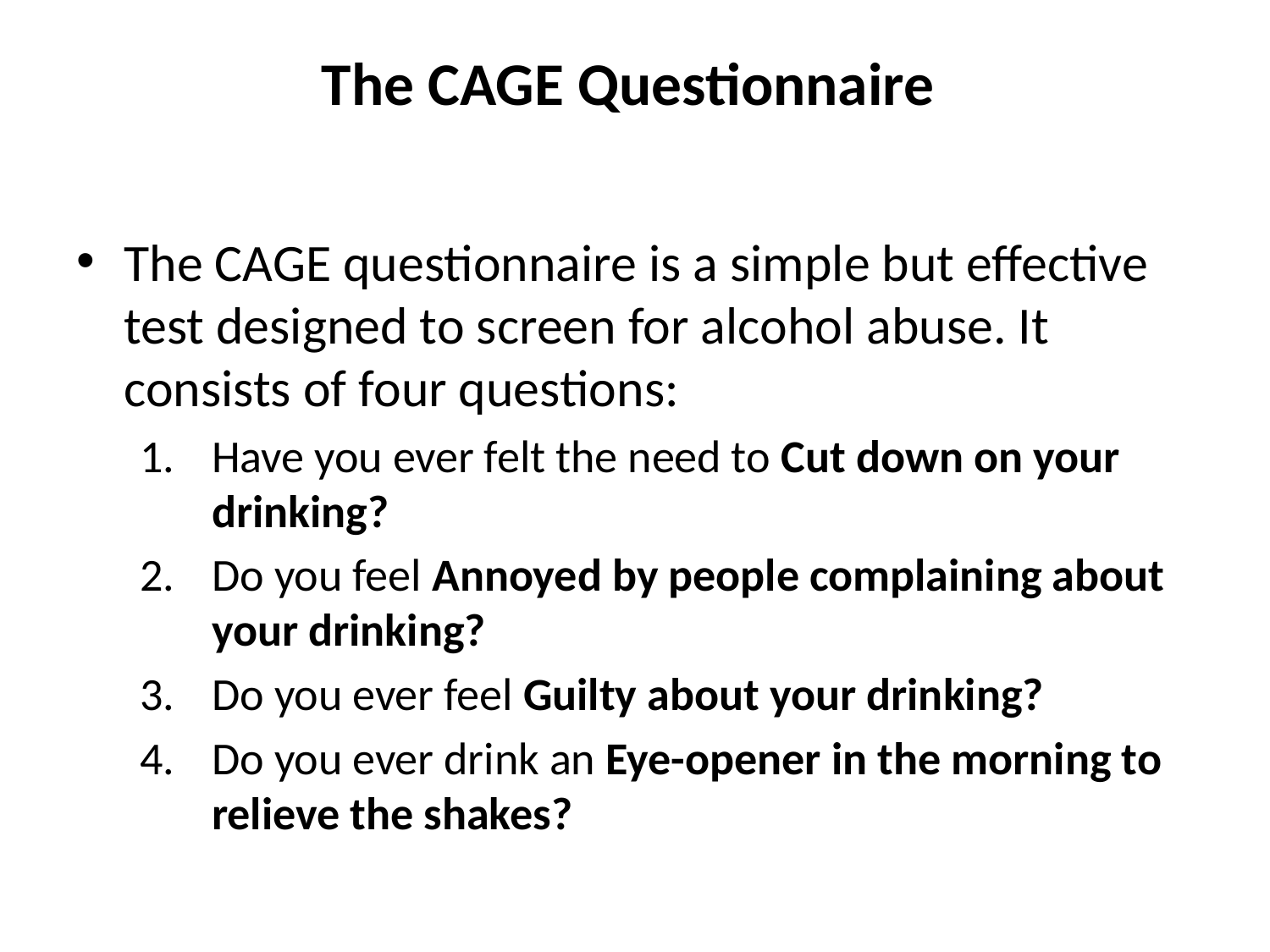

# The CAGE Questionnaire
The CAGE questionnaire is a simple but effective test designed to screen for alcohol abuse. It consists of four questions:
Have you ever felt the need to Cut down on your drinking?
Do you feel Annoyed by people complaining about your drinking?
Do you ever feel Guilty about your drinking?
Do you ever drink an Eye-opener in the morning to relieve the shakes?